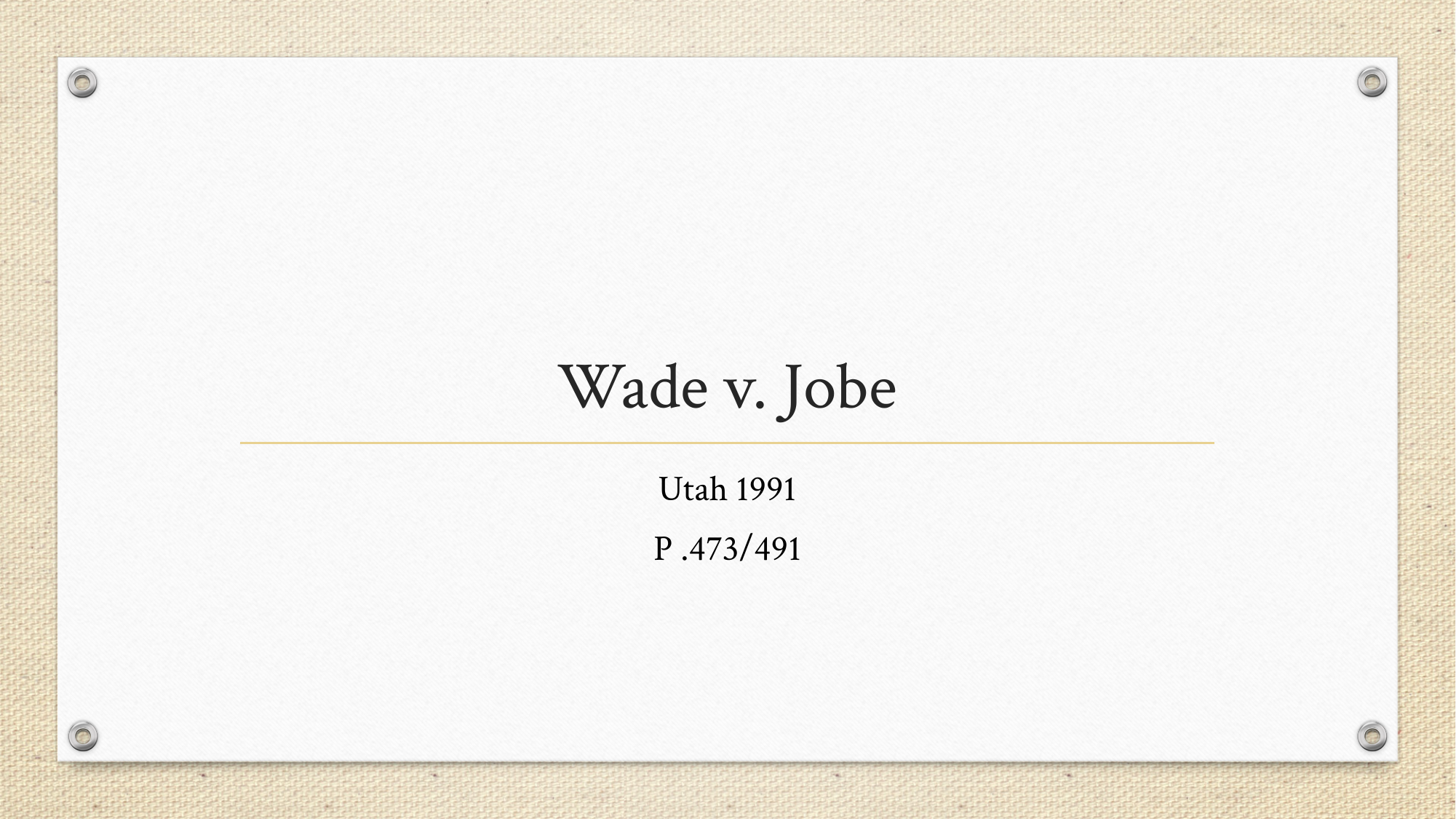

# Wade v. Jobe
Utah 1991
P .473/491